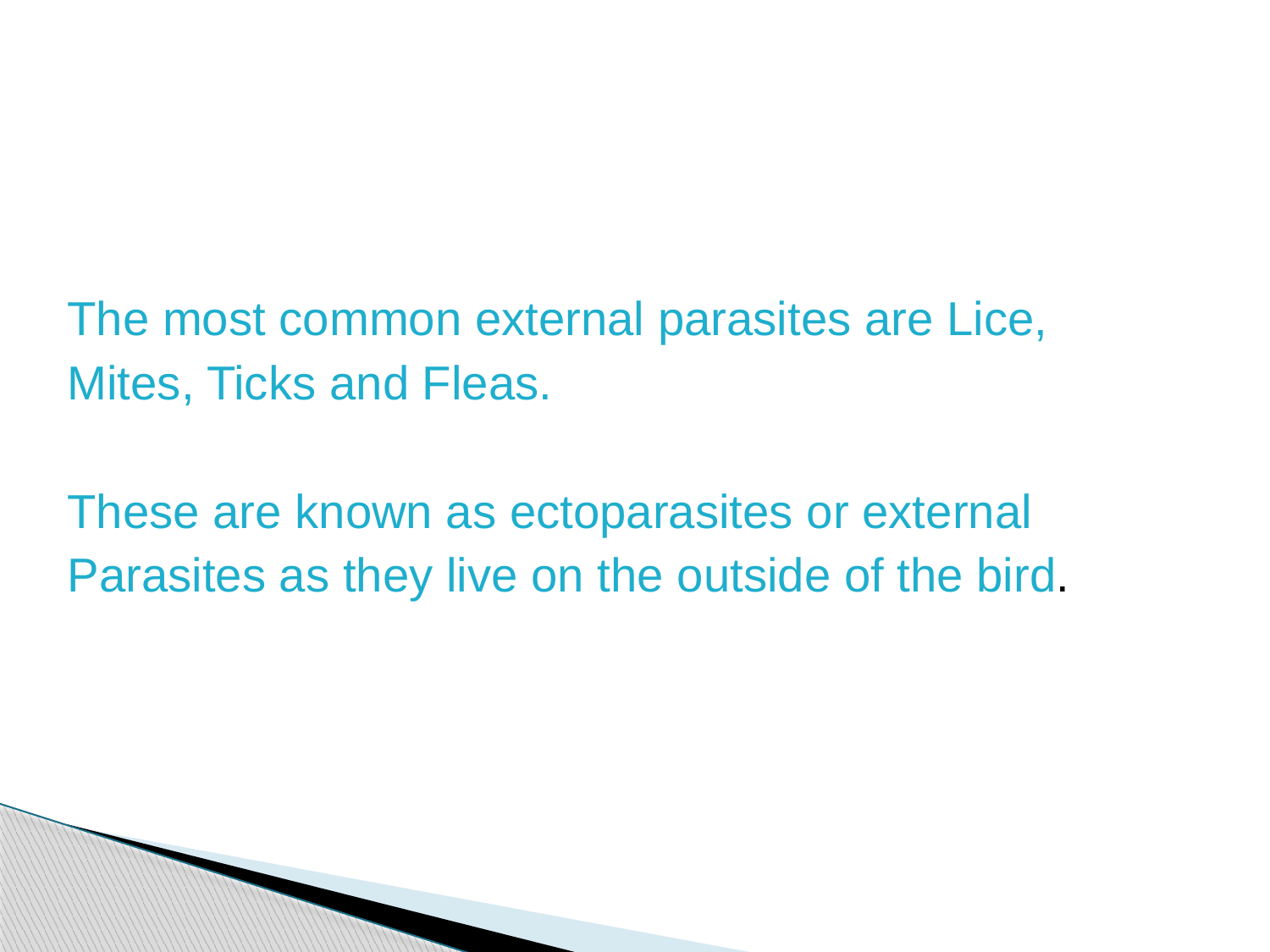

The most common external parasites are Lice,
Mites, Ticks and Fleas.

These are known as ectoparasites or external
Parasites as they live on the outside of the bird.